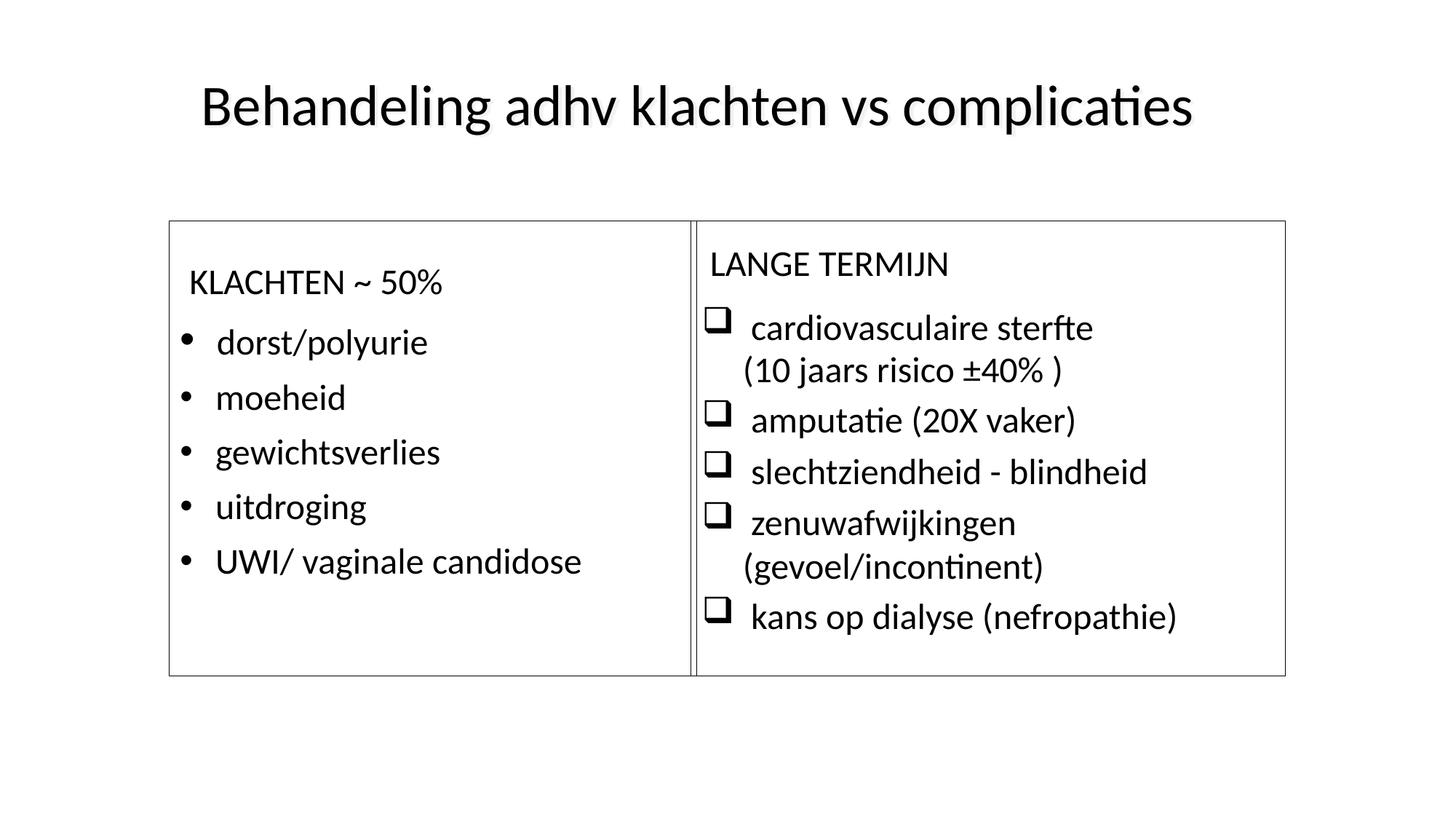

# Behandeling adhv klachten vs complicaties
 KLACHTEN ~ 50%
 dorst/polyurie
 moeheid
 gewichtsverlies
 uitdroging
 UWI/ vaginale candidose
 LANGE TERMIJN
 cardiovasculaire sterfte
     (10 jaars risico ±40% )
 amputatie (20X vaker)
 slechtziendheid - blindheid
 zenuwafwijkingen (gevoel/incontinent)
 kans op dialyse (nefropathie)